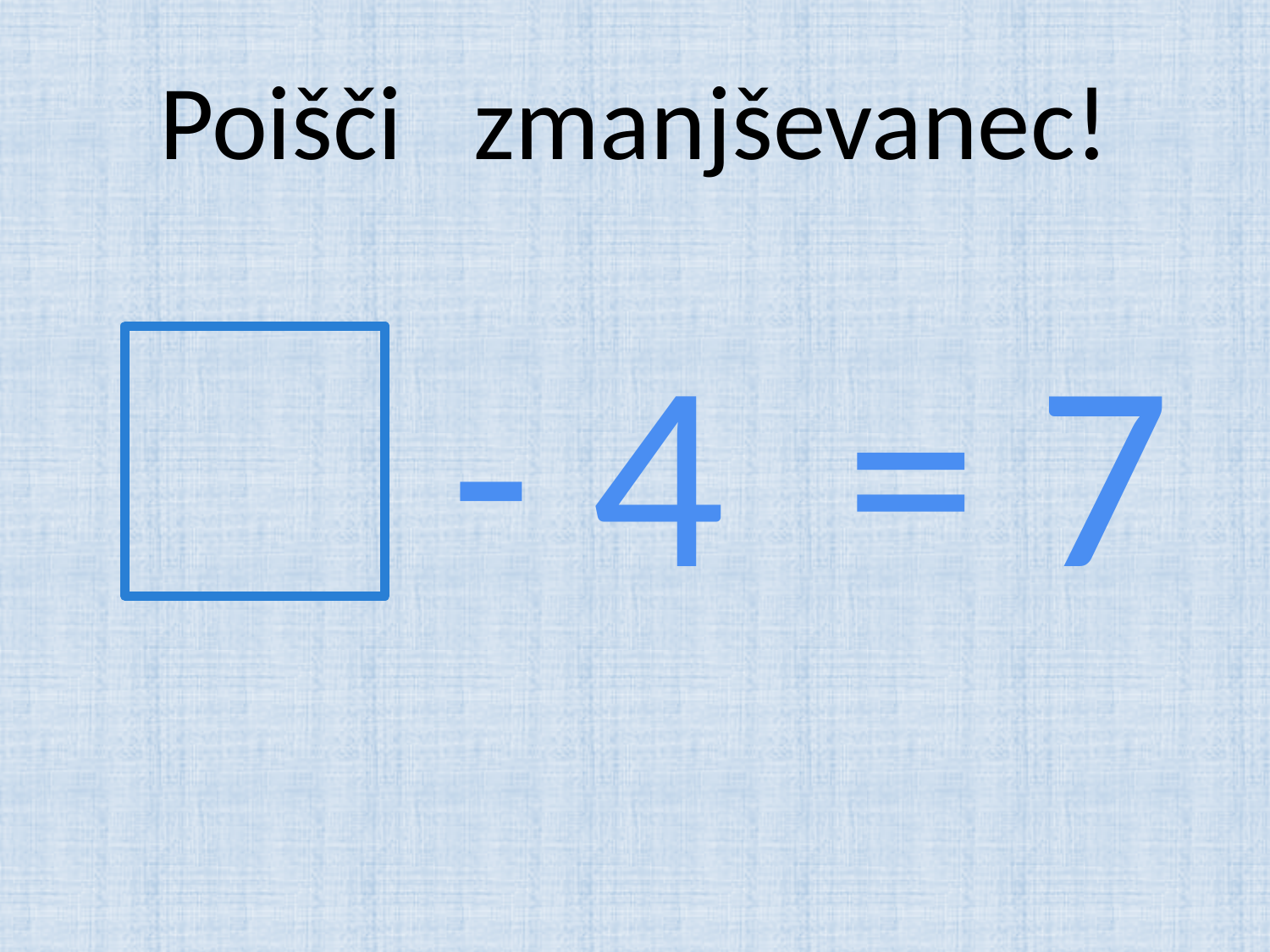

# Poišči   zmanjševanec!
   - 4  = 7